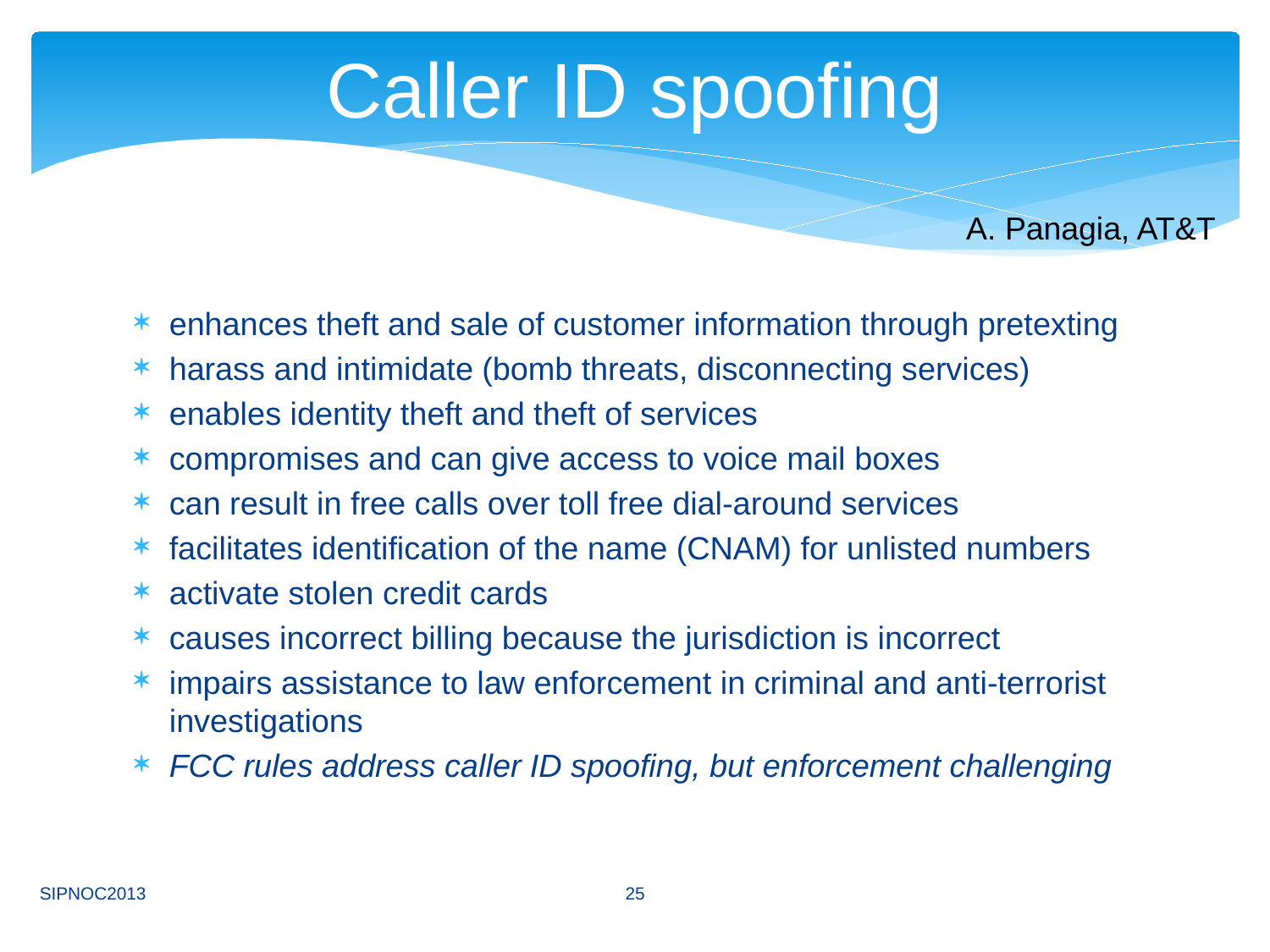

# Caller ID spoofing
A. Panagia, AT&T
enhances theft and sale of customer information through pretexting
harass and intimidate (bomb threats, disconnecting services)
enables identity theft and theft of services
compromises and can give access to voice mail boxes
can result in free calls over toll free dial-around services
facilitates identification of the name (CNAM) for unlisted numbers
activate stolen credit cards
causes incorrect billing because the jurisdiction is incorrect
impairs assistance to law enforcement in criminal and anti-terrorist investigations
FCC rules address caller ID spoofing, but enforcement challenging

25
SIPNOC2013